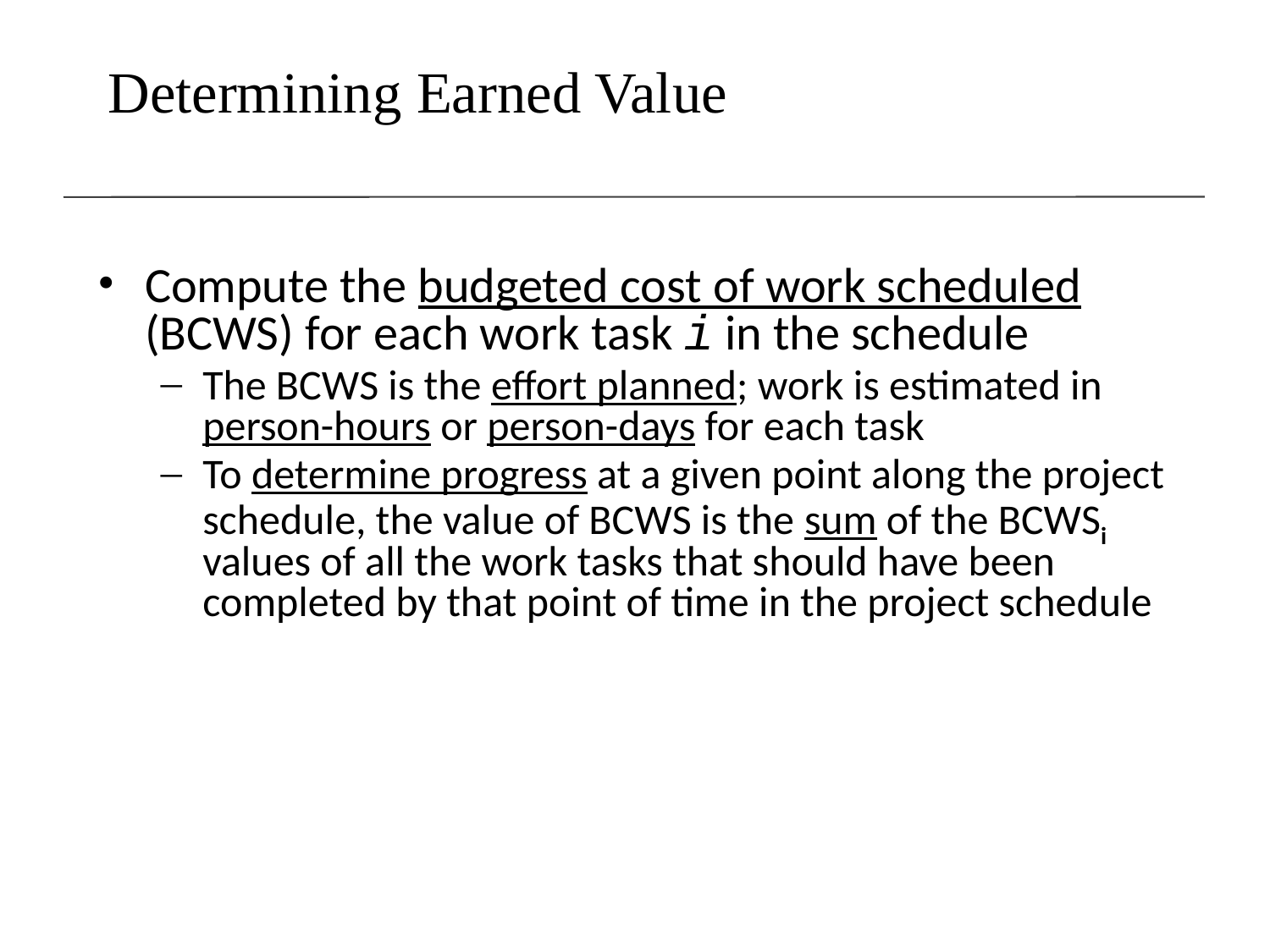

# Determining Earned Value

Compute the budgeted cost of work scheduled (BCWS) for each work task i in the schedule
The BCWS is the effort planned; work is estimated in person-hours or person-days for each task
To determine progress at a given point along the project schedule, the value of BCWS is the sum of the BCWSi values of all the work tasks that should have been completed by that point of time in the project schedule